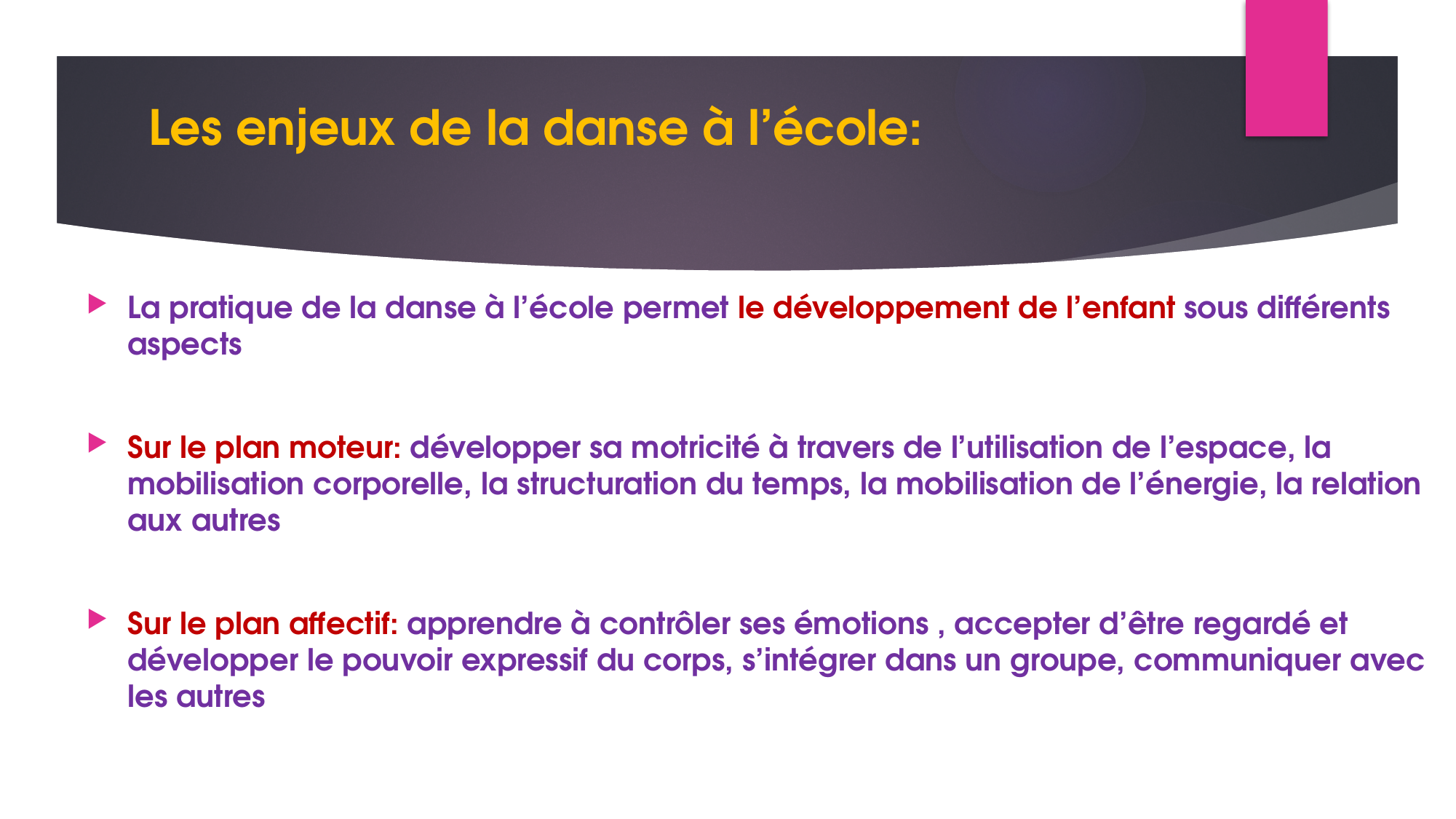

# Les enjeux de la danse à l’école:
La pratique de la danse à l’école permet le développement de l’enfant sous différents aspects

Sur le plan moteur: développer sa motricité à travers de l’utilisation de l’espace, la mobilisation corporelle, la structuration du temps, la mobilisation de l’énergie, la relation aux autres

Sur le plan affectif: apprendre à contrôler ses émotions , accepter d’être regardé et développer le pouvoir expressif du corps, s’intégrer dans un groupe, communiquer avec les autres